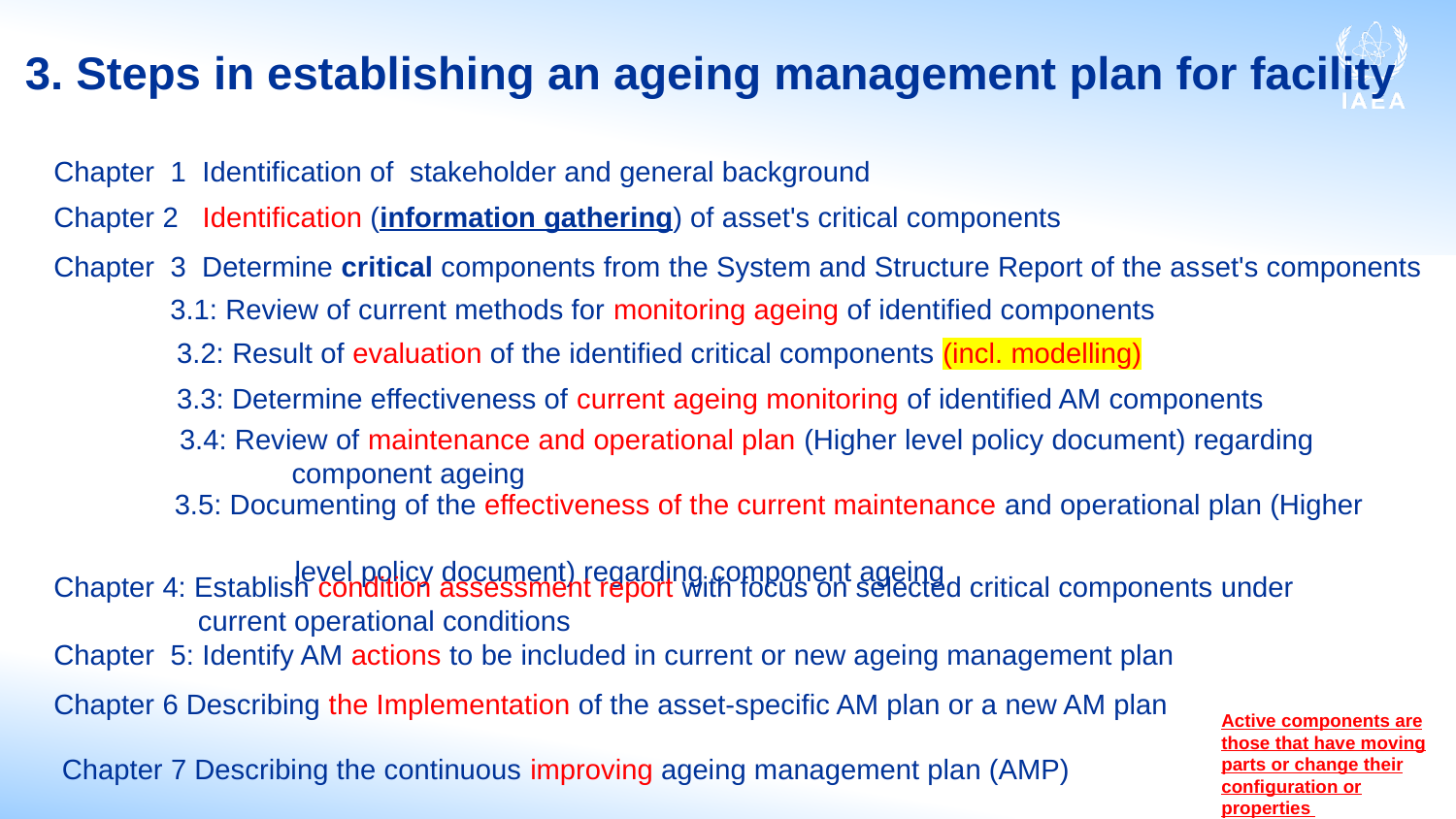

# 3. Steps in establishing an ageing management plan for facility
Chapter  1  Identification of  stakeholder and general background
Chapter 2   Identification (information gathering) of asset's critical components
Chapter  3  Determine critical components from the System and Structure Report of the asset's components
 3.1: Review of current methods for monitoring ageing of identified components
 3.2: Result of evaluation of the identified critical components (incl. modelling)

 3.3: Determine effectiveness of current ageing monitoring of identified AM components
 3.4: Review of maintenance and operational plan (Higher level policy document) regarding
               component ageing
3.5: Documenting of the effectiveness of the current maintenance and operational plan (Higher
               level policy document) regarding component ageing
Chapter 4: Establish condition assessment report with focus on selected critical components under
                  current operational conditions
Chapter  5: Identify AM actions to be included in current or new ageing management plan
Chapter 6 Describing the Implementation of the asset-specific AM plan or a new AM plan
Active components are those that have moving parts or change their configuration or properties
Chapter 7 Describing the continuous improving ageing management plan (AMP)